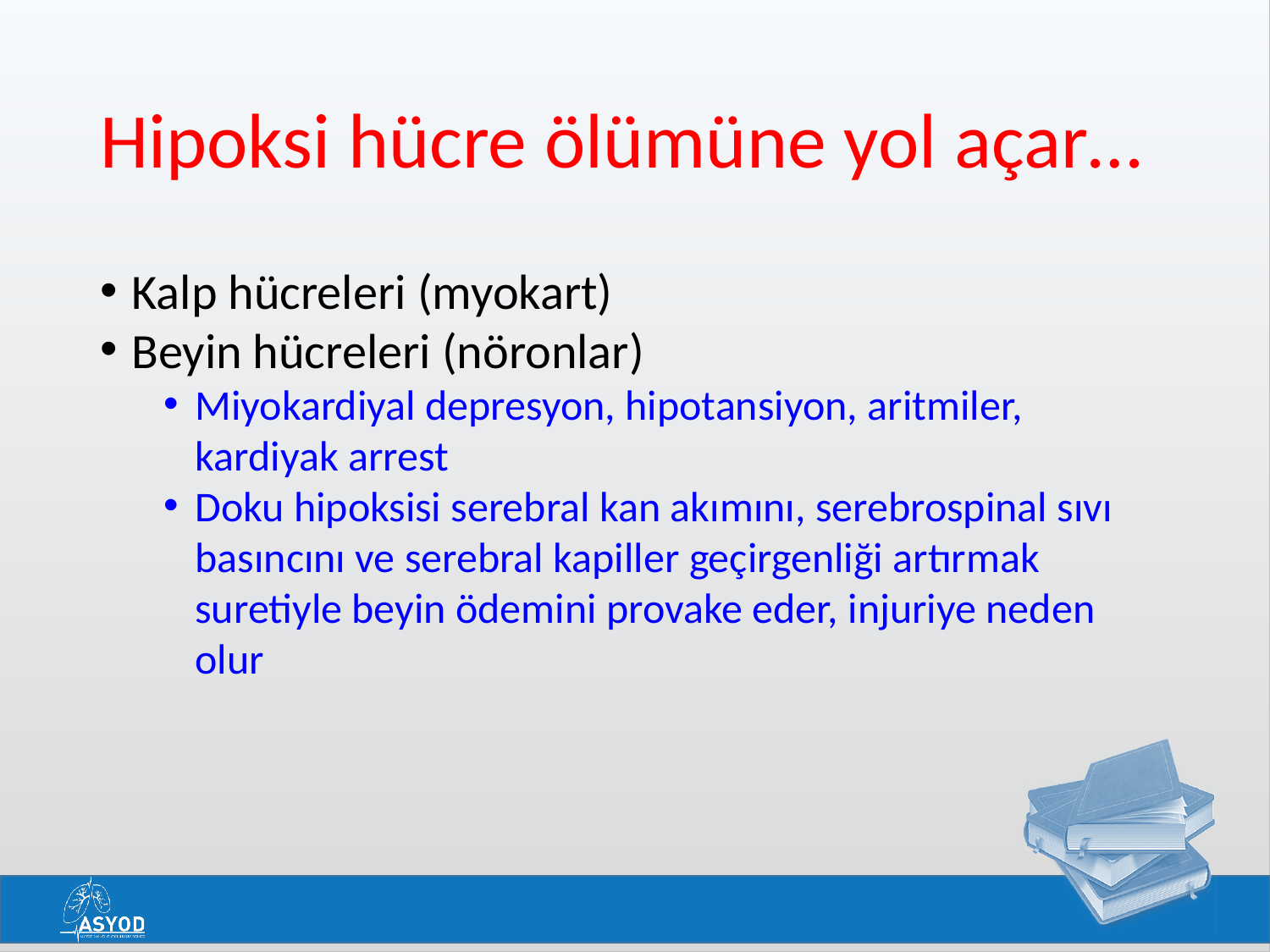

# Hipoksi hücre ölümüne yol açar…
Kalp hücreleri (myokart)
Beyin hücreleri (nöronlar)
Miyokardiyal depresyon, hipotansiyon, aritmiler, kardiyak arrest
Doku hipoksisi serebral kan akımını, serebrospinal sıvı basıncını ve serebral kapiller geçirgenliği artırmak suretiyle beyin ödemini provake eder, injuriye neden olur